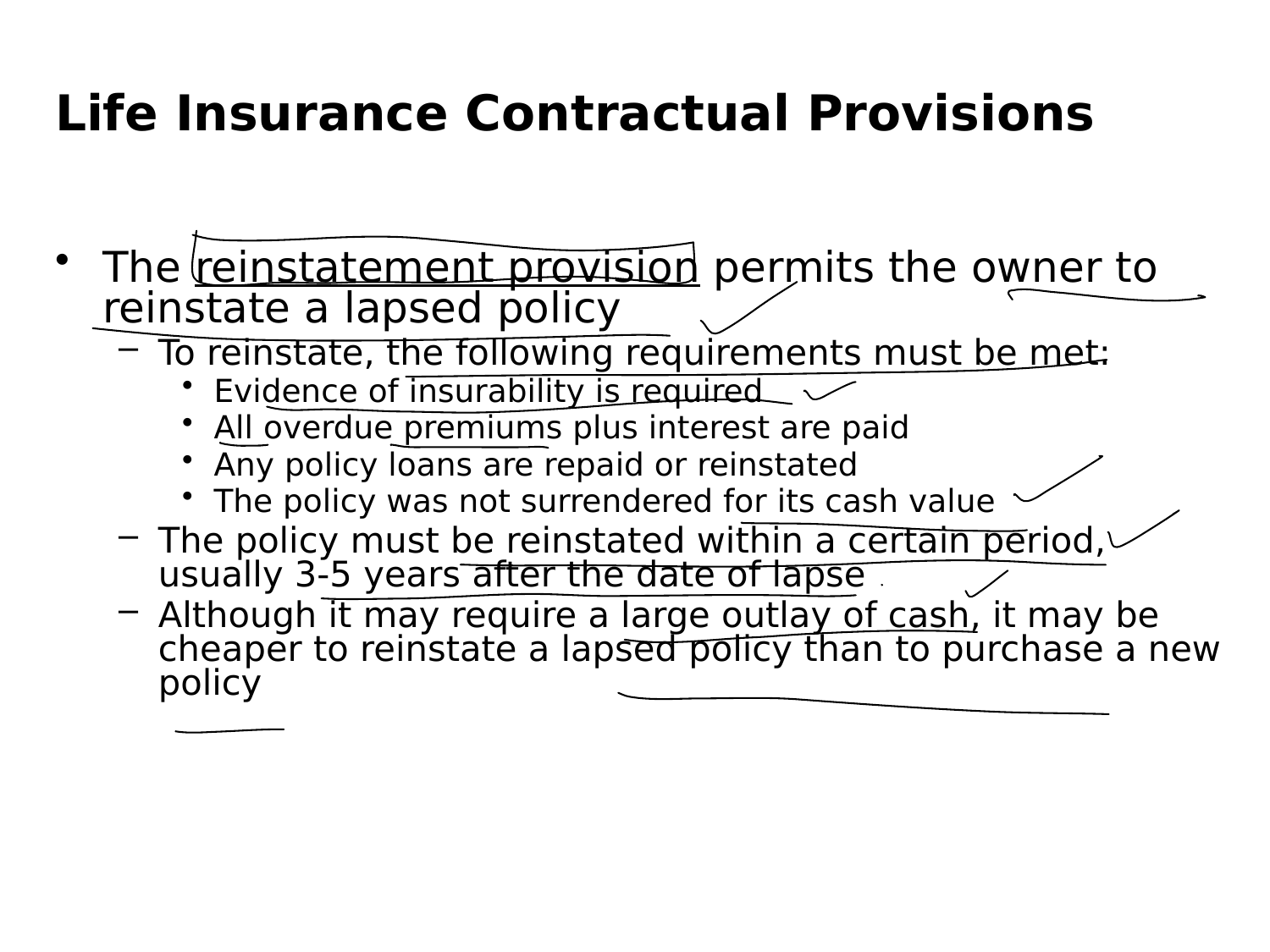

Life Insurance Contractual Provisions
The reinstatement provision permits the owner to reinstate a lapsed policy
To reinstate, the following requirements must be met:
Evidence of insurability is required
All overdue premiums plus interest are paid
Any policy loans are repaid or reinstated
The policy was not surrendered for its cash value
The policy must be reinstated within a certain period, usually 3-5 years after the date of lapse
Although it may require a large outlay of cash, it may be cheaper to reinstate a lapsed policy than to purchase a new policy